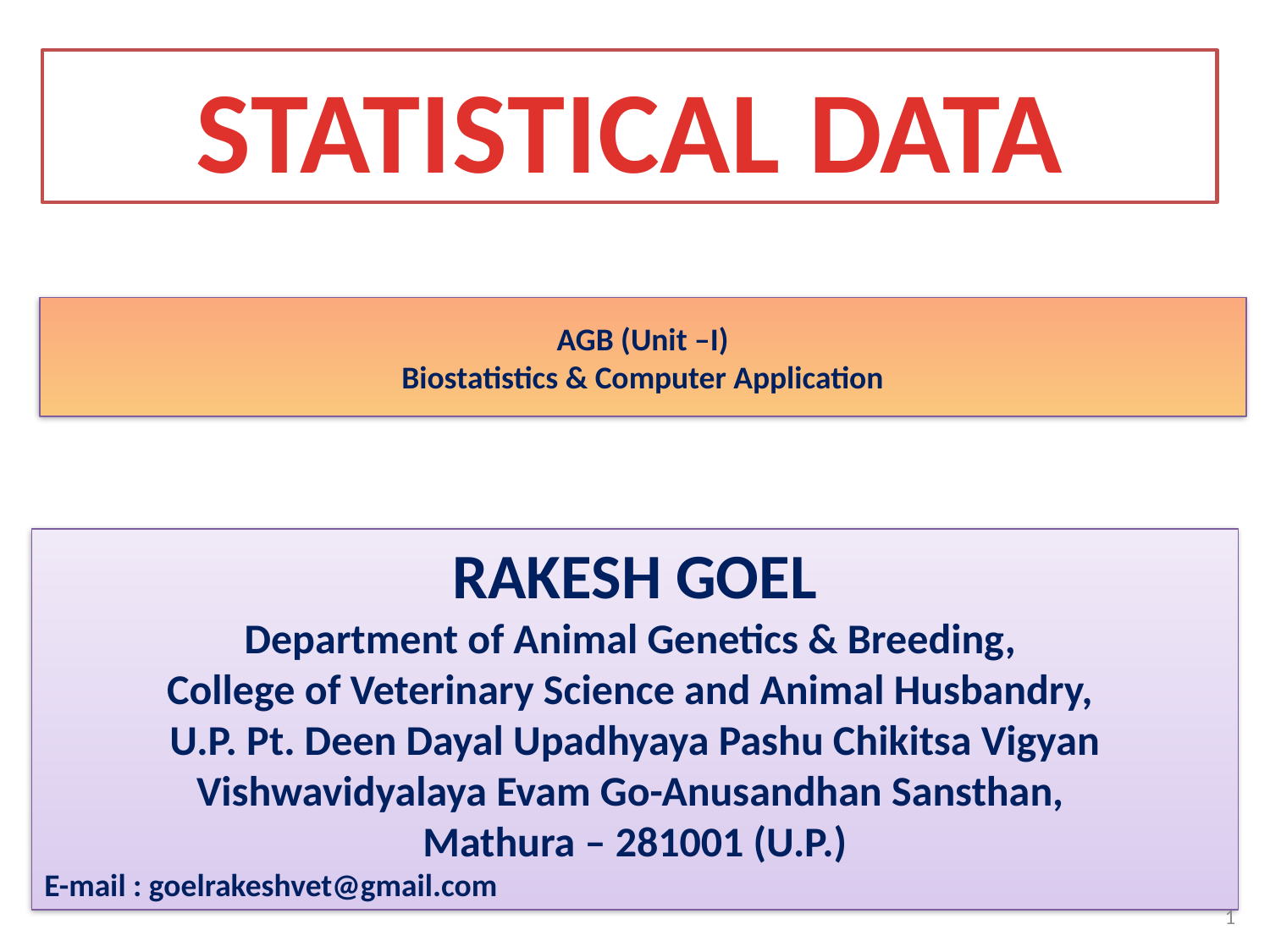

STATISTICAL DATA
AGB (Unit –I)
Biostatistics & Computer Application
RAKESH GOEL
Department of Animal Genetics & Breeding,
College of Veterinary Science and Animal Husbandry,
U.P. Pt. Deen Dayal Upadhyaya Pashu Chikitsa Vigyan Vishwavidyalaya Evam Go-Anusandhan Sansthan,
Mathura – 281001 (U.P.)
E-mail : goelrakeshvet@gmail.com

1